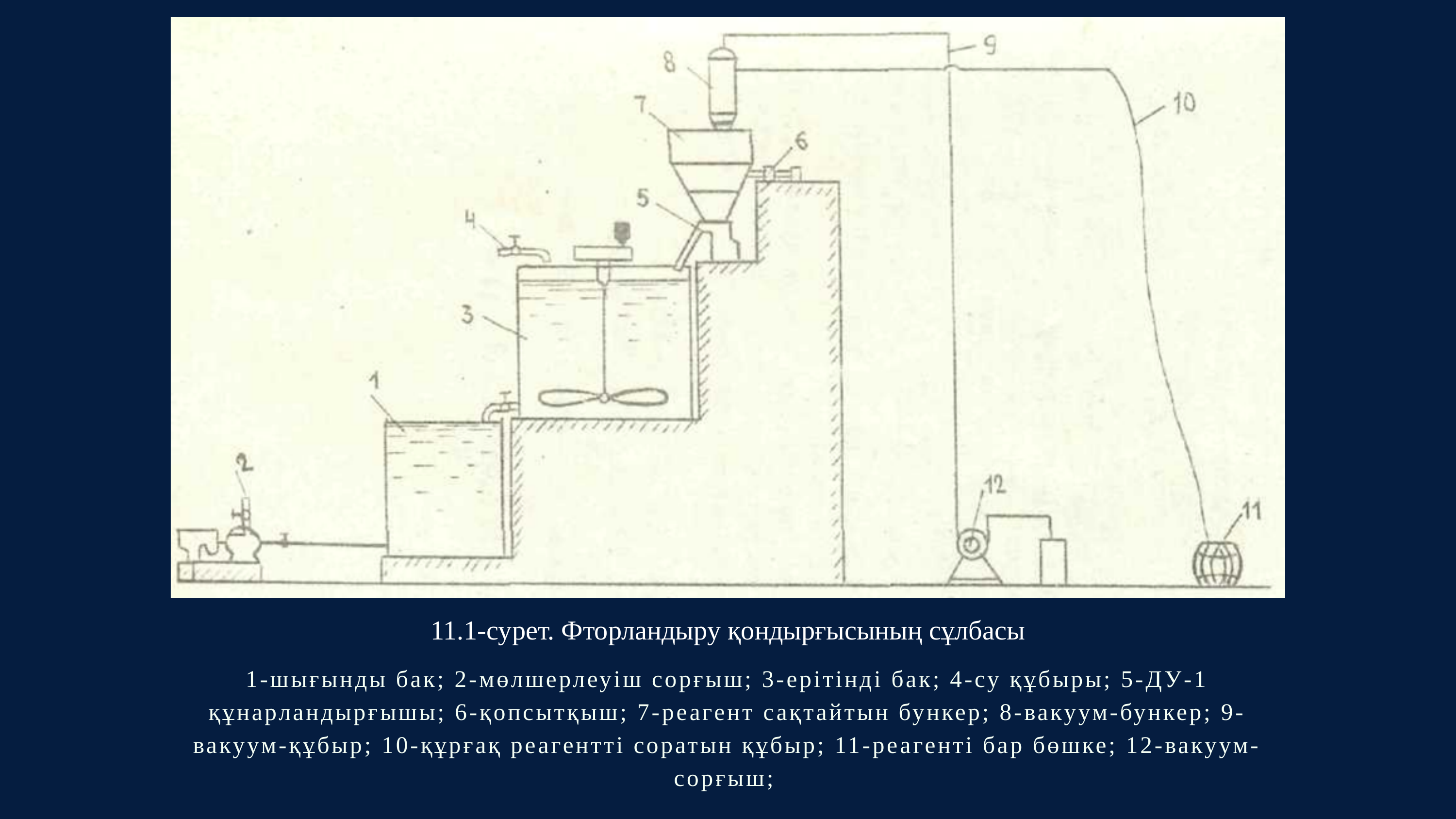

11.1-сурет. Фторландыру қондырғысының сұлбасы
1-шығынды бак; 2-мөлшерлеуіш сорғыш; 3-ерітінді бак; 4-су құбыры; 5-ДУ-1 құнарландырғышы; 6-қопсытқыш; 7-реагент сақтайтын бункер; 8-вакуум-бункер; 9-вакуум-құбыр; 10-құрғақ реагентті соратын құбыр; 11-реагенті бар бөшке; 12-вакуум-сорғыш;